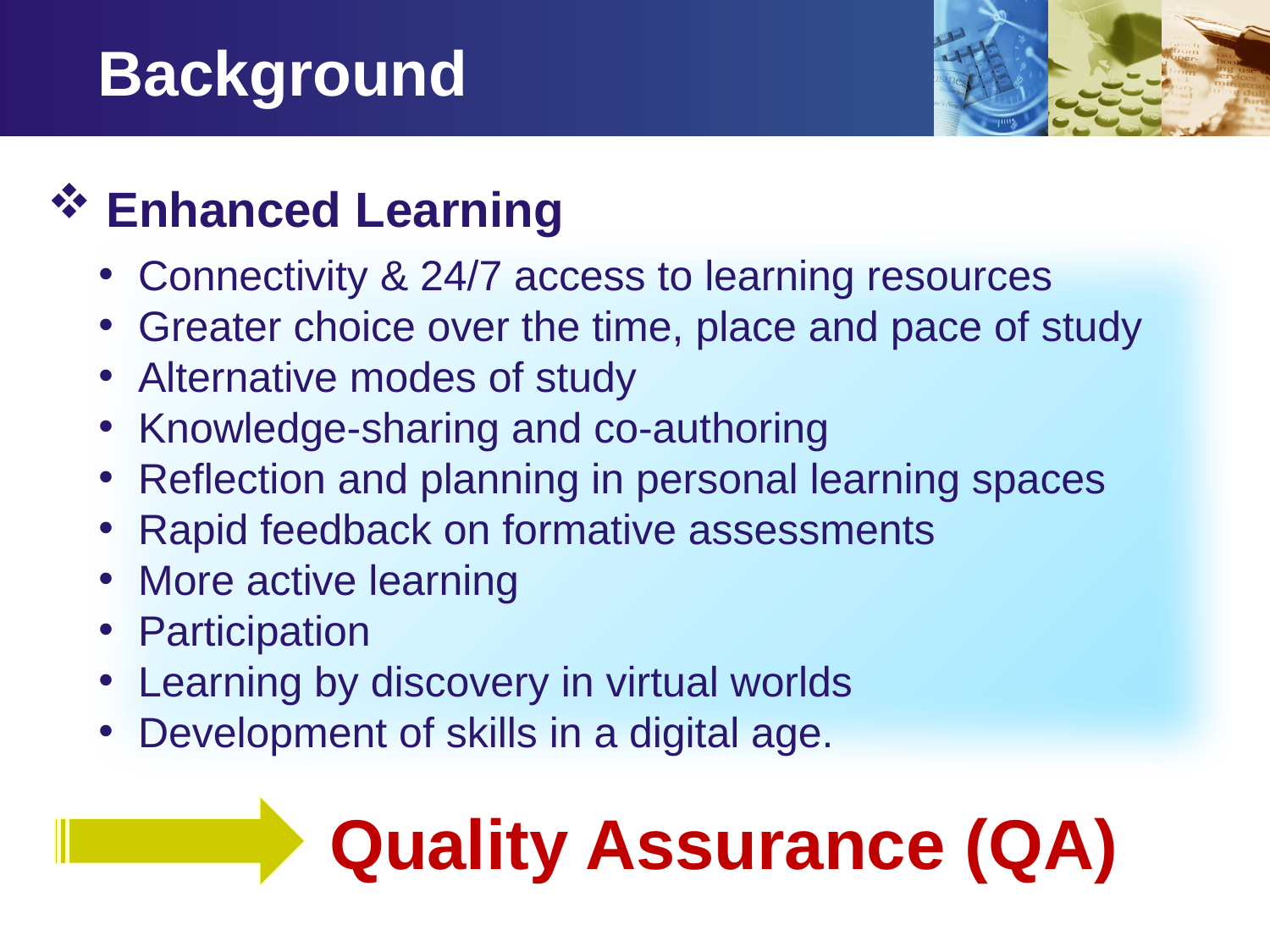

Background
 Enhanced Learning
Connectivity & 24/7 access to learning resources
Greater choice over the time, place and pace of study
Alternative modes of study
Knowledge-sharing and co-authoring
Reflection and planning in personal learning spaces
Rapid feedback on formative assessments
More active learning
Participation
Learning by discovery in virtual worlds
Development of skills in a digital age.
Quality Assurance (QA)